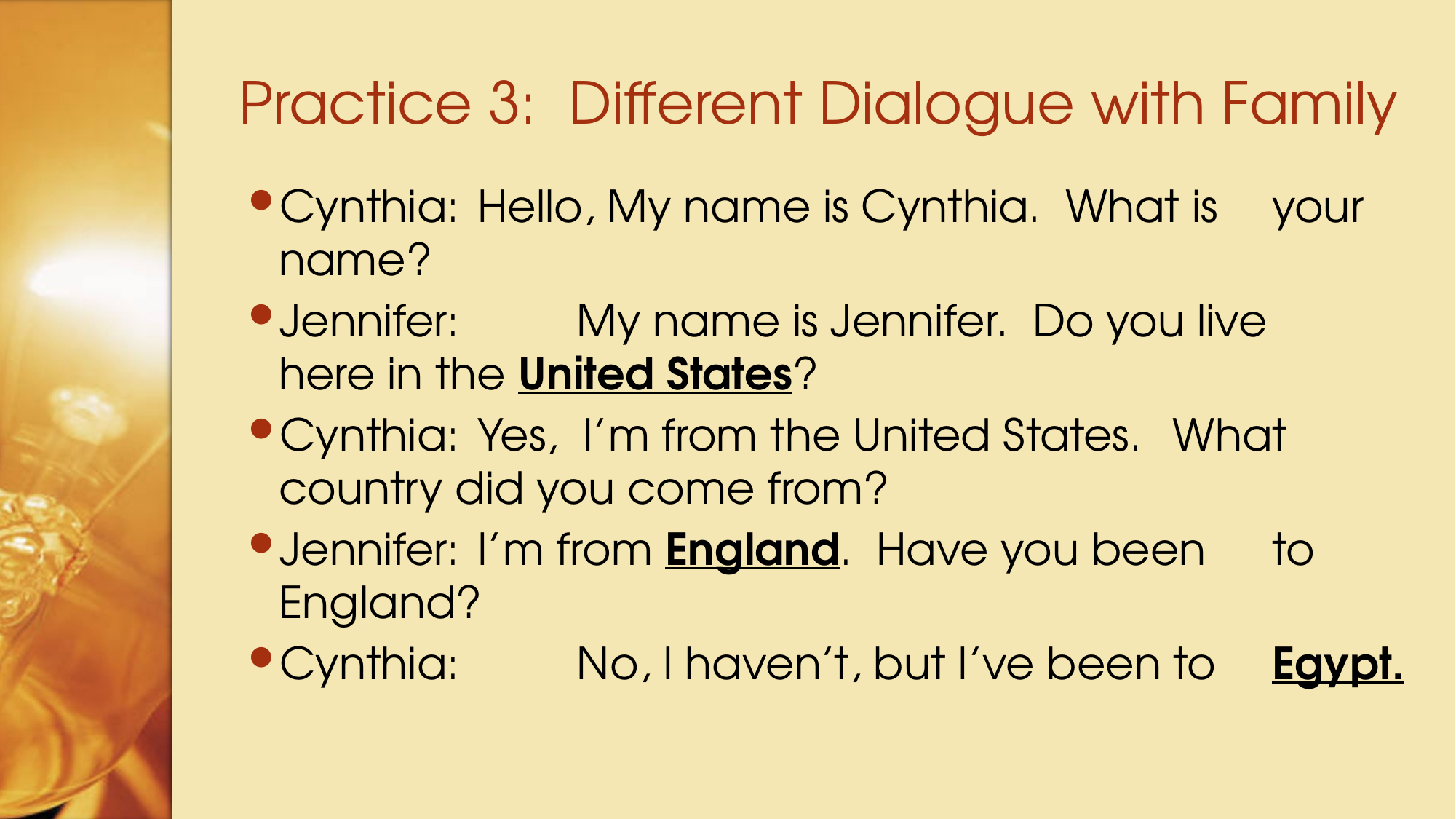

# Practice 3:  Different Dialogue with Family
Cynthia:	Hello, My name is Cynthia.  What is 			your name?
Jennifer:  	My name is Jennifer.  Do you live 			here in the United States?
Cynthia: 	Yes,  I’m from the United States.  			What country did you come from?
Jennifer:	I’m from England.  Have you been 			to England?
Cynthia:  	No, I haven’t, but I’ve been to 				Egypt.